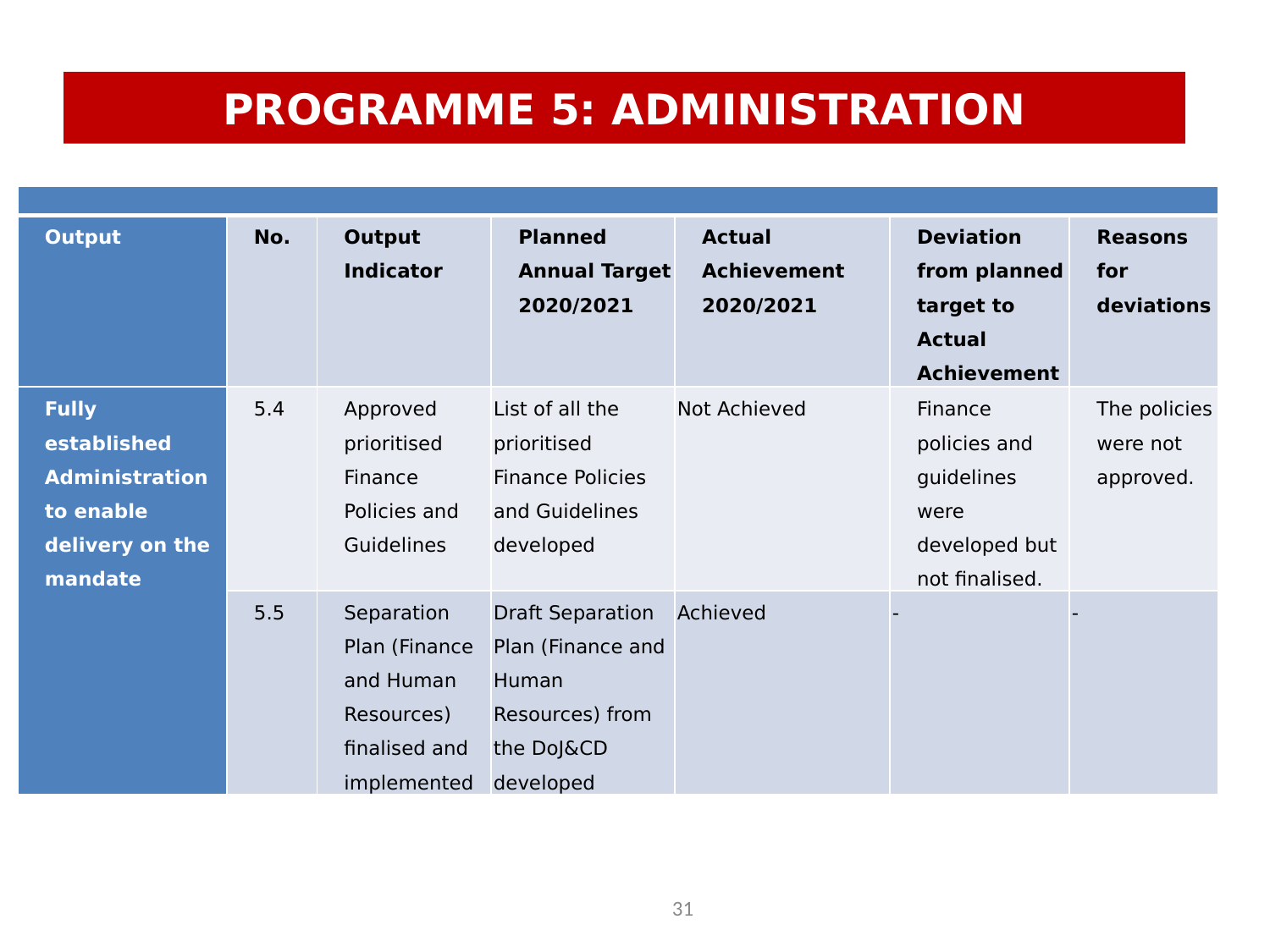

# PROGRAMME 5: ADMINISTRATION

|  |  |  |  |  |  |  |
| --- | --- | --- | --- | --- | --- | --- |
| Output | No. | Output Indicator | Planned Annual Target 2020/2021 | Actual Achievement 2020/2021 | Deviation from planned target to Actual Achievement | Reasons for deviations |
| Fully established Administration to enable delivery on the mandate | 5.4 | Approved prioritised Finance Policies and Guidelines | List of all the prioritised Finance Policies and Guidelines developed | Not Achieved | Finance policies and guidelines were developed but not finalised. | The policies were not approved. |
|  | 5.5 | Separation Plan (Finance and Human Resources) finalised and implemented | Draft Separation Plan (Finance and Human Resources) from the DoJ&CD developed | Achieved | - | - |
31